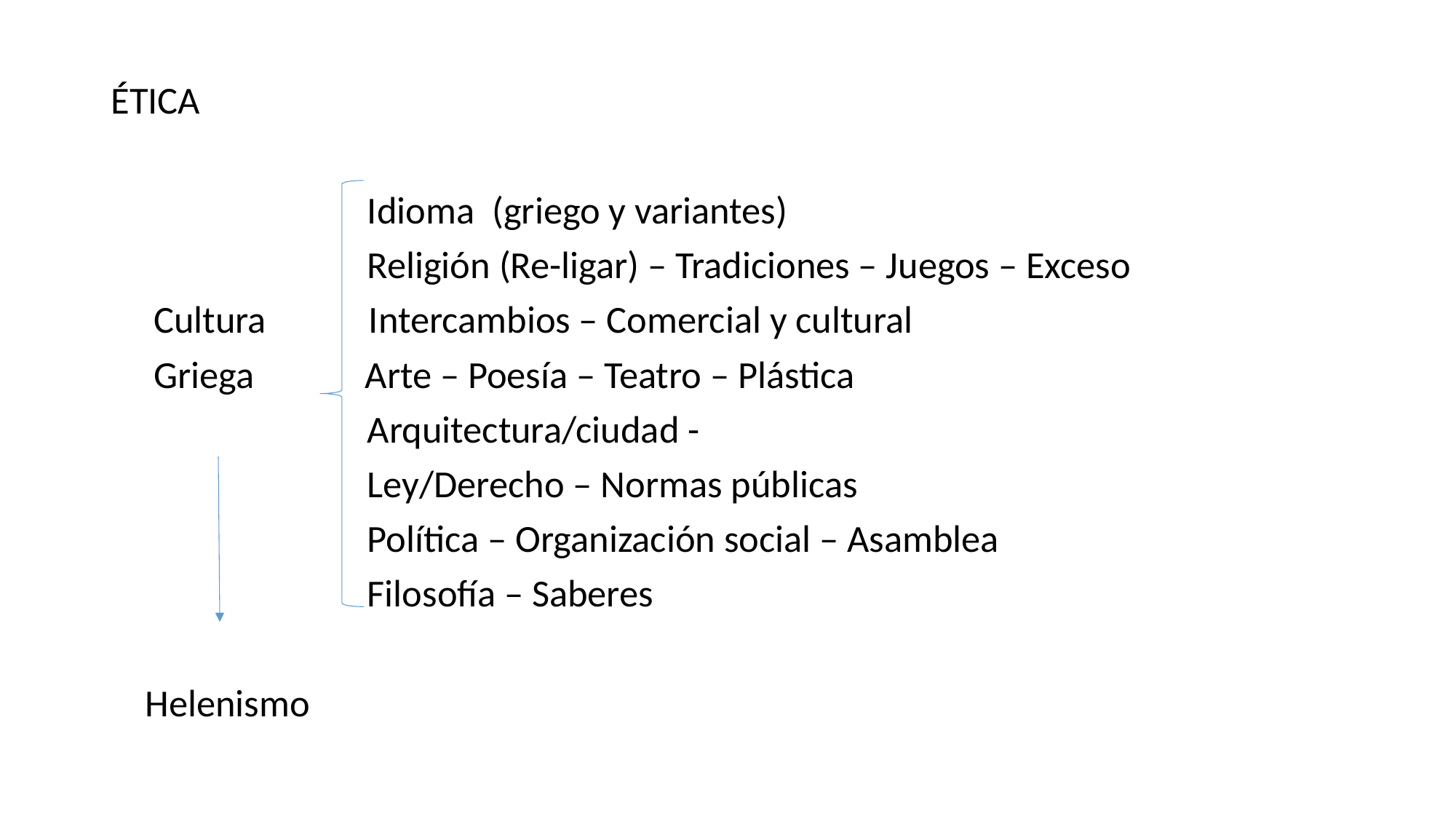

ÉTICA

                              Idioma  (griego y variantes)
                              Religión (Re-ligar) – Tradiciones – Juegos – Exceso
     Cultura            Intercambios – Comercial y cultural
     Griega             Arte – Poesía – Teatro – Plástica
                              Arquitectura/ciudad -
                              Ley/Derecho – Normas públicas
                              Política – Organización social – Asamblea
                              Filosofía – Saberes

    Helenismo